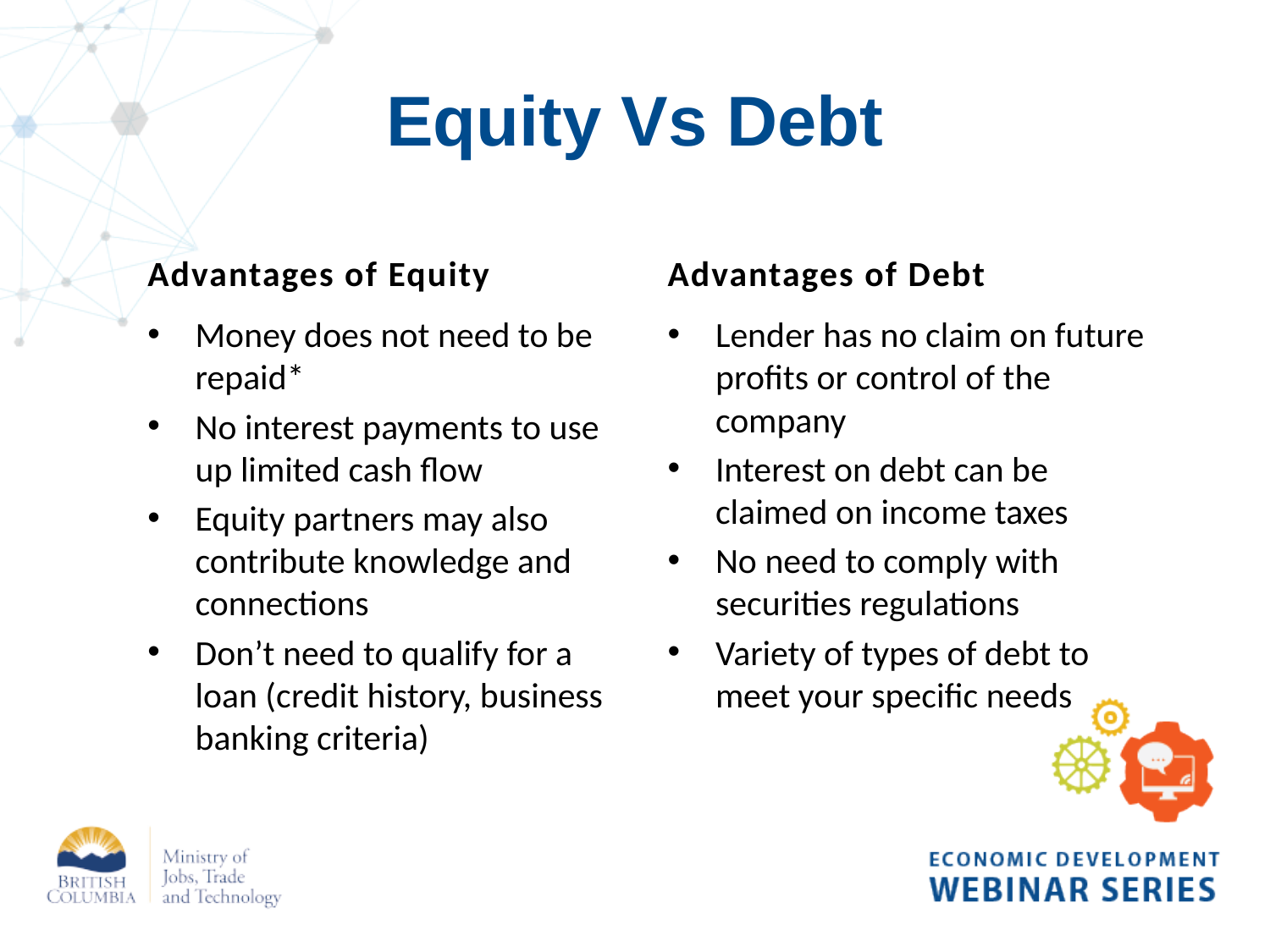

# Equity Vs Debt
Advantages of Equity
Advantages of Debt
Money does not need to be repaid*
No interest payments to use up limited cash flow
Equity partners may also contribute knowledge and connections
Don’t need to qualify for a loan (credit history, business banking criteria)
Lender has no claim on future profits or control of the company
Interest on debt can be claimed on income taxes
No need to comply with securities regulations
Variety of types of debt to meet your specific needs